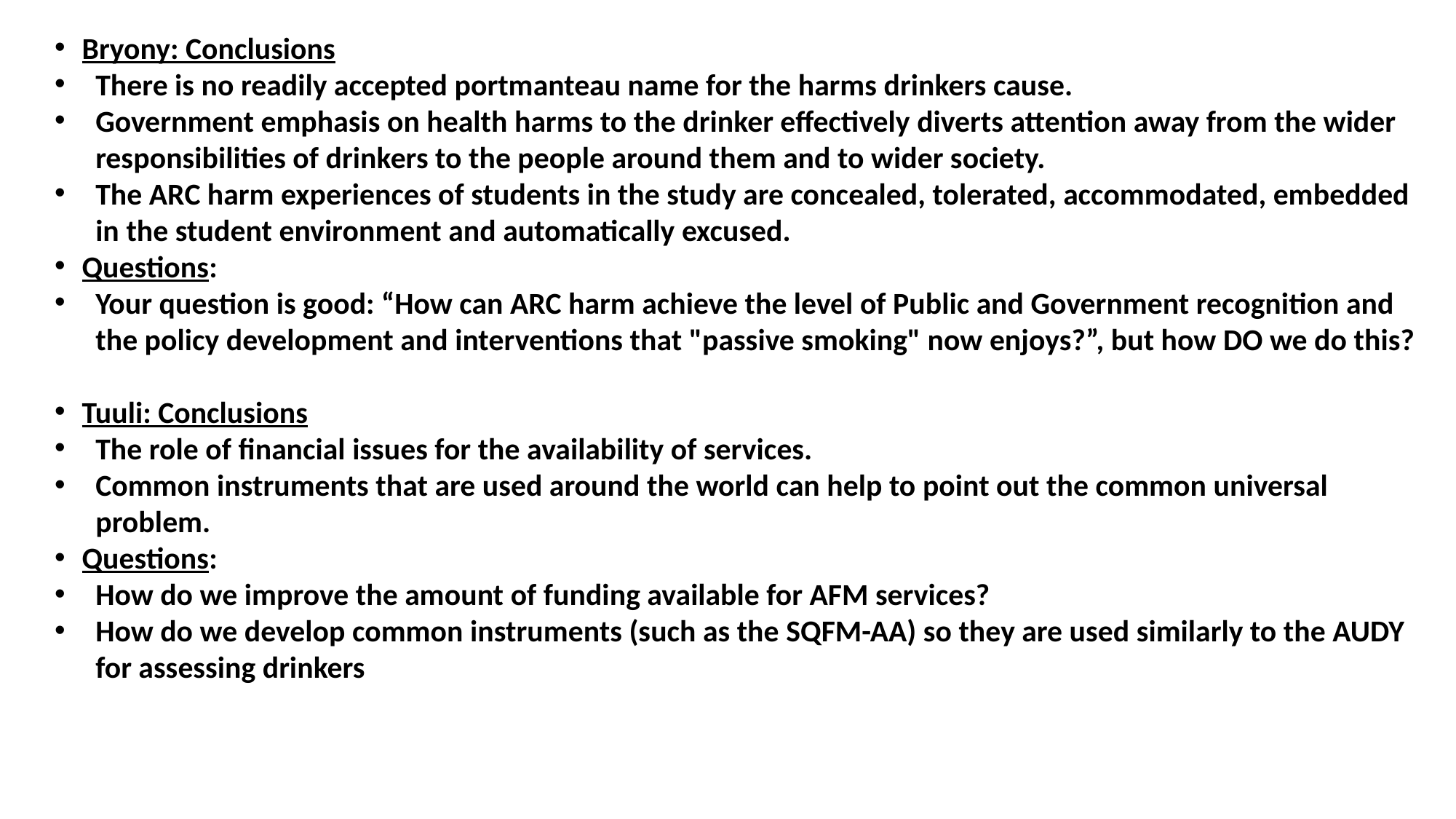

Bryony: Conclusions
There is no readily accepted portmanteau name for the harms drinkers cause.
Government emphasis on health harms to the drinker effectively diverts attention away from the wider responsibilities of drinkers to the people around them and to wider society.
The ARC harm experiences of students in the study are concealed, tolerated, accommodated, embedded in the student environment and automatically excused.
Questions:
Your question is good: “How can ARC harm achieve the level of Public and Government recognition and the policy development and interventions that "passive smoking" now enjoys?”, but how DO we do this?

Tuuli: Conclusions
The role of financial issues for the availability of services.
Common instruments that are used around the world can help to point out the common universal problem.
Questions:
How do we improve the amount of funding available for AFM services?
How do we develop common instruments (such as the SQFM-AA) so they are used similarly to the AUDY for assessing drinkers